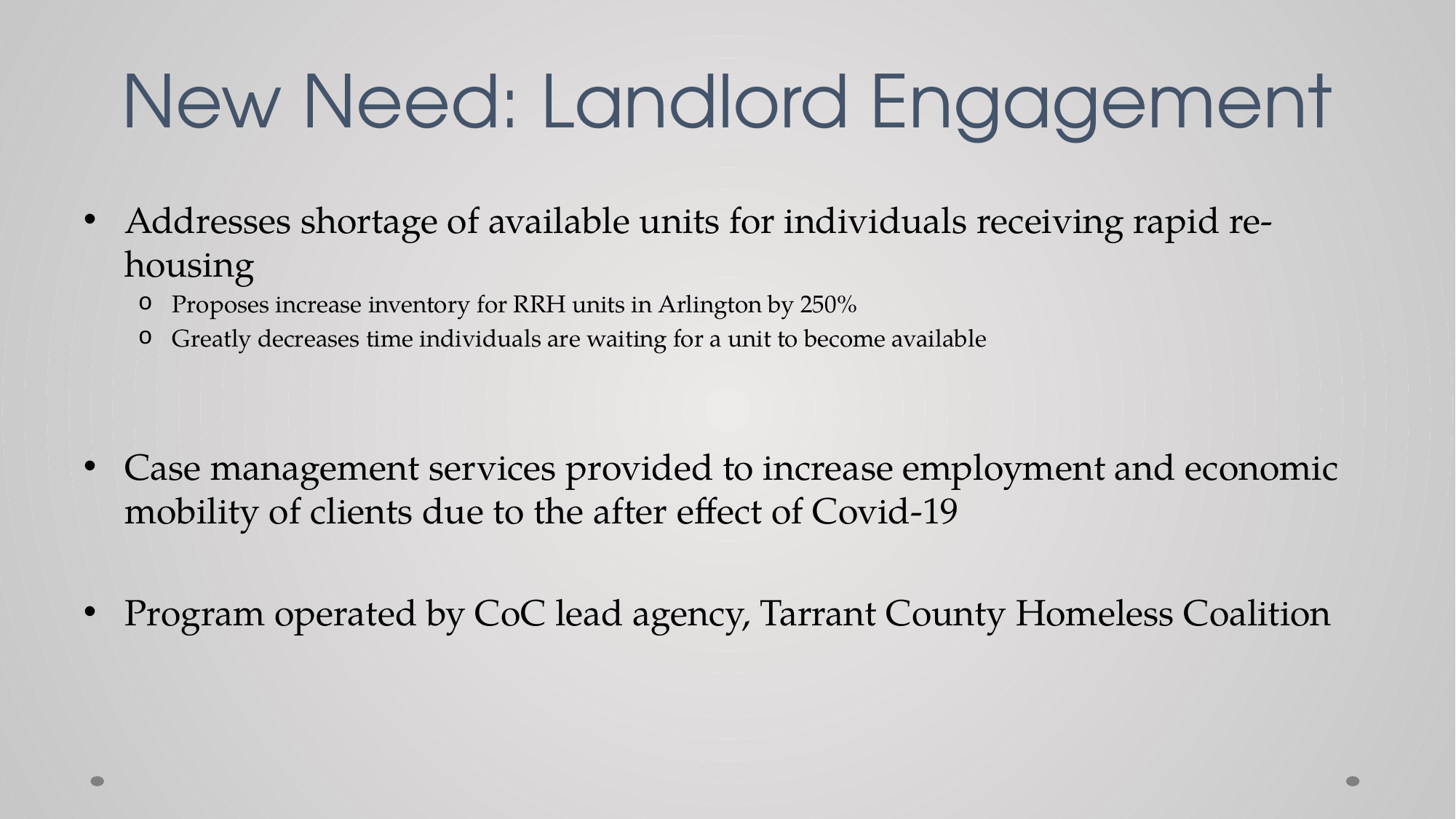

# New Need: Landlord Engagement
Addresses shortage of available units for individuals receiving rapid re-housing
Proposes increase inventory for RRH units in Arlington by 250%
Greatly decreases time individuals are waiting for a unit to become available

Case management services provided to increase employment and economic mobility of clients due to the after effect of Covid-19

Program operated by CoC lead agency, Tarrant County Homeless Coalition